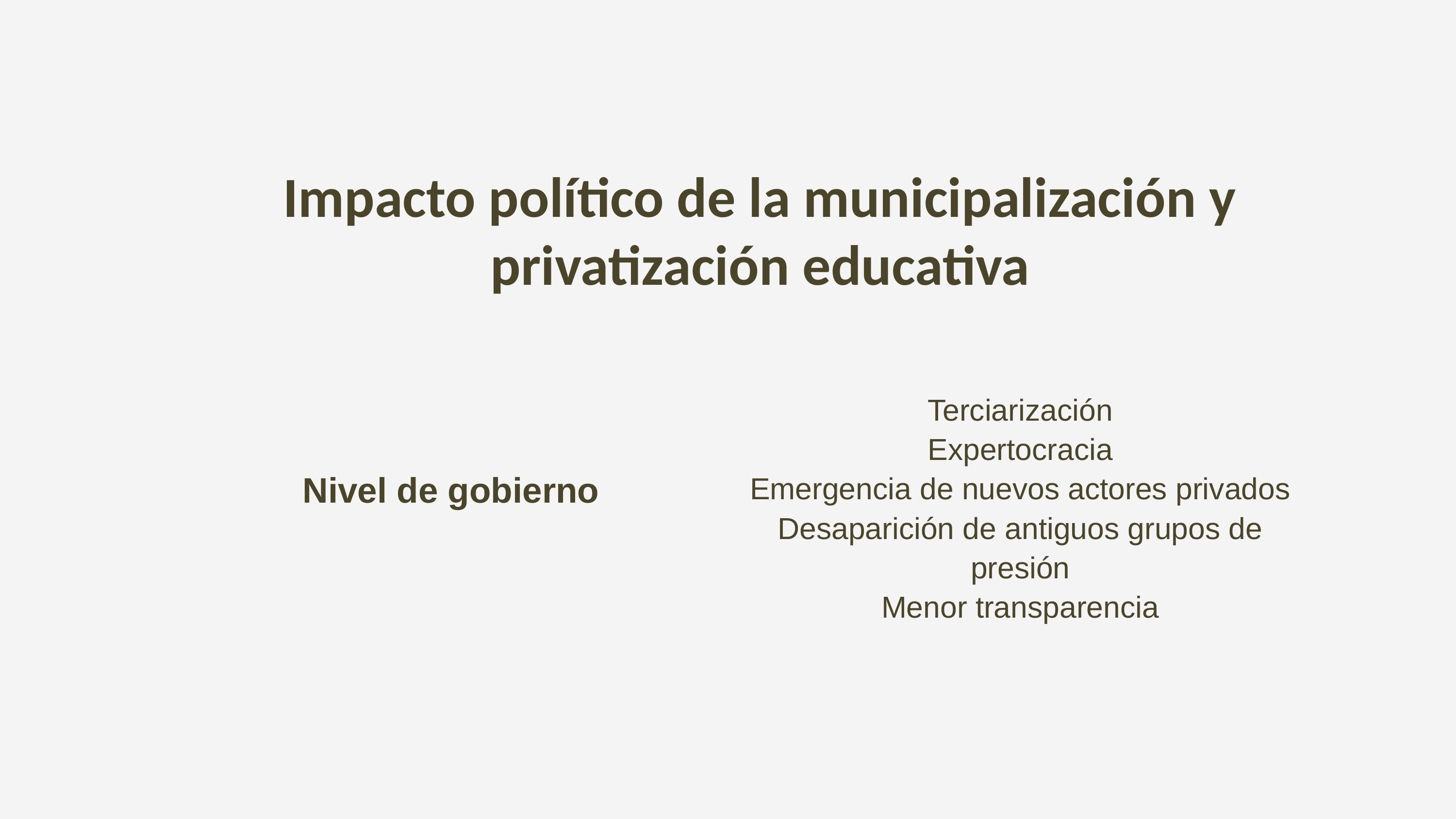

Impacto político de la municipalización y privatización educativa
Terciarización
Expertocracia
Emergencia de nuevos actores privados
Desaparición de antiguos grupos de presión
Menor transparencia
Nivel de gobierno